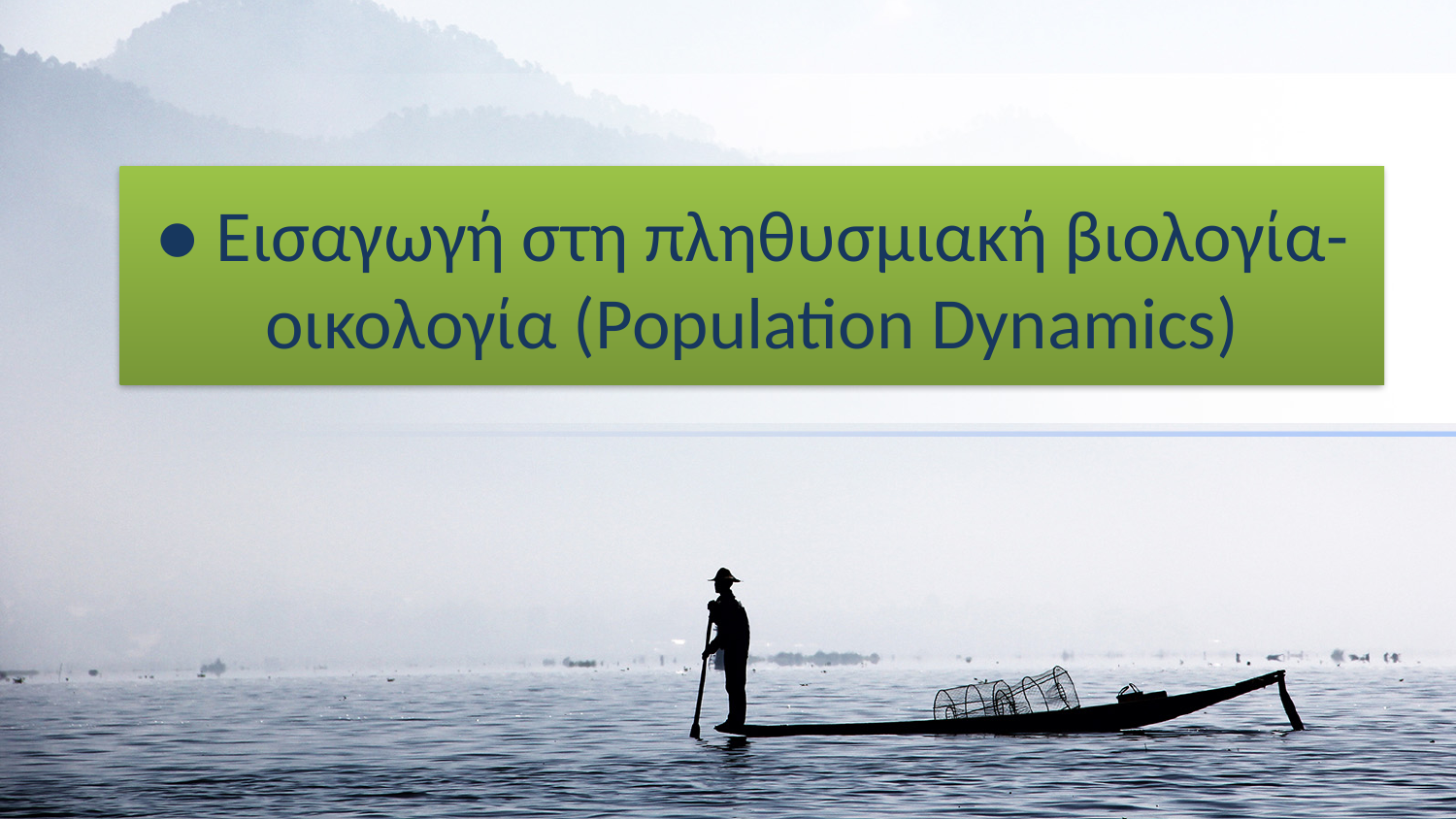

# ● Εισαγωγή στη πληθυσμιακή βιολογία-οικολογία (Population Dynamics)
 Wilson, E. and W. Bossert (2000) Εισαγωγή στη Πληθυσμιακή Οικολογία, Πανεπιστημιακές Εκδόσεις Κρήτης, Ηράκλειο